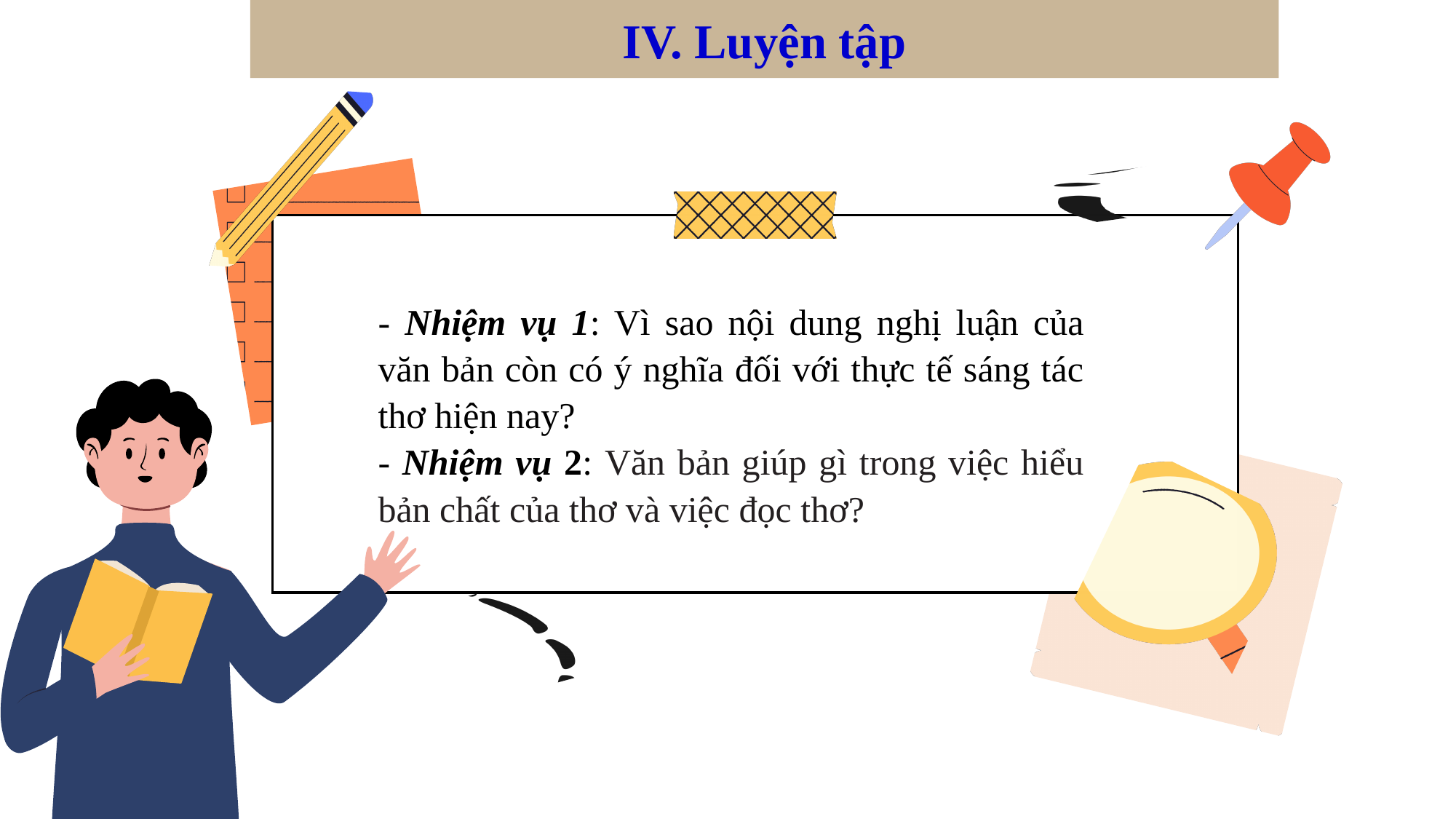

IV. Luyện tập

- Nhiệm vụ 1: Vì sao nội dung nghị luận của văn bản còn có ý nghĩa đối với thực tế sáng tác thơ hiện nay?
- Nhiệm vụ 2: Văn bản giúp gì trong việc hiểu bản chất của thơ và việc đọc thơ?